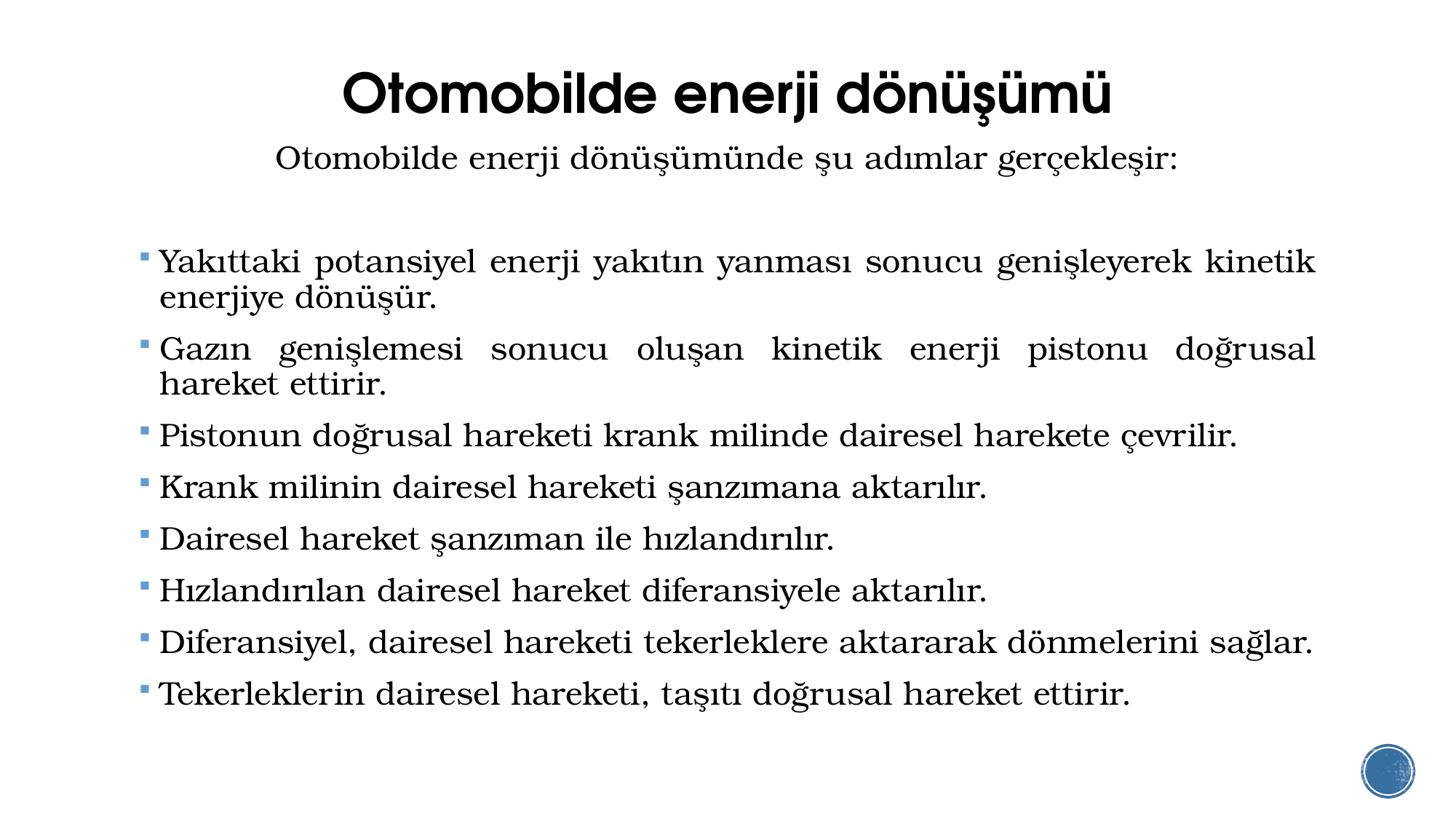

# Otomobilde enerji dönüşümü
Otomobilde enerji dönüşümünde şu adımlar gerçekleşir:

Yakıttaki potansiyel enerji yakıtın yanması sonucu genişleyerek kinetik enerjiye dönüşür.
Gazın genişlemesi sonucu oluşan kinetik enerji pistonu doğrusal hareket ettirir.
Pistonun doğrusal hareketi krank milinde dairesel harekete çevrilir.
Krank milinin dairesel hareketi şanzımana aktarılır.
Dairesel hareket şanzıman ile hızlandırılır.
Hızlandırılan dairesel hareket diferansiyele aktarılır.
Diferansiyel, dairesel hareketi tekerleklere aktararak dönmelerini sağlar.
Tekerleklerin dairesel hareketi, taşıtı doğrusal hareket ettirir.